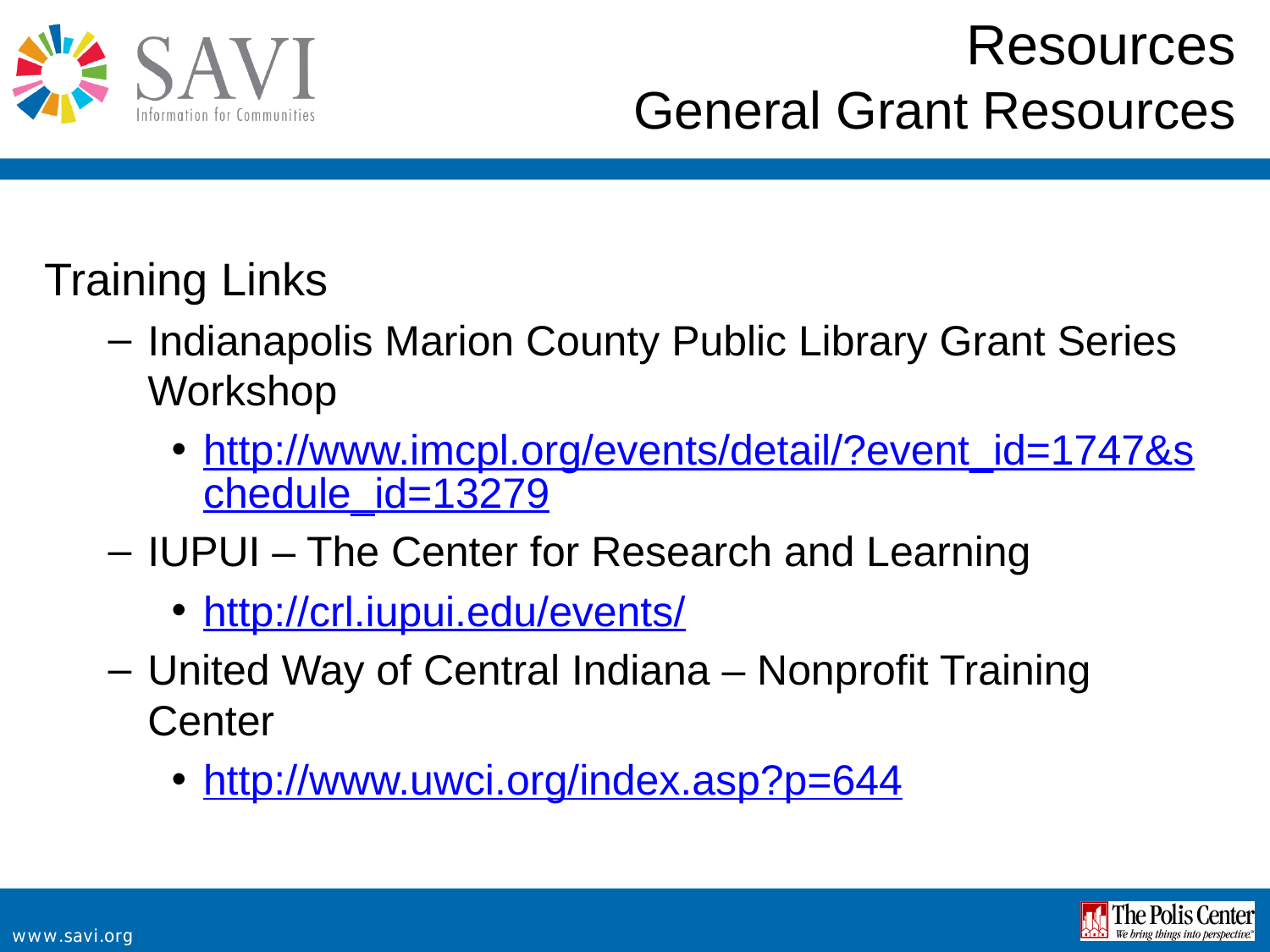

# Resources General Grant Resources
Training Links
Indianapolis Marion County Public Library Grant Series Workshop
http://www.imcpl.org/events/detail/?event_id=1747&schedule_id=13279
IUPUI – The Center for Research and Learning
http://crl.iupui.edu/events/
United Way of Central Indiana – Nonprofit Training Center
http://www.uwci.org/index.asp?p=644

www.savi.org